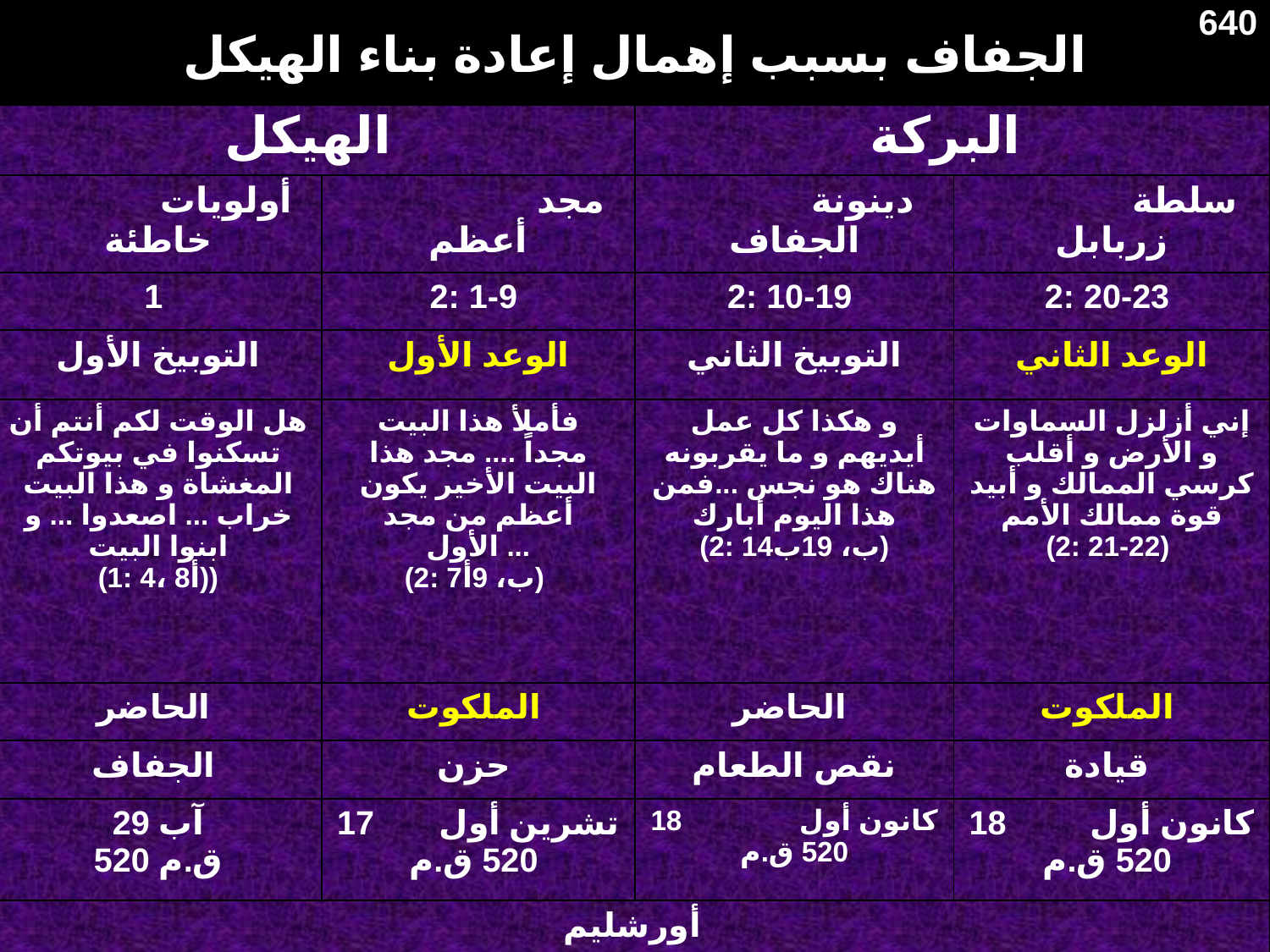

# الجفاف بسبب إهمال إعادة بناء الهيكل
640
| Drought for Neglected Temple Rebuilding |  |  |  |
| --- | --- | --- | --- |
| الهيكل |  | البركة |  |
| أولويات خاطئة | مجد أعظم | دينونة الجفاف | سلطة زربابل |
| 1 | 2: 1-9 | 2: 10-19 | 2: 20-23 |
| التوبيخ الأول | الوعد الأول | التوبيخ الثاني | الوعد الثاني |
| هل الوقت لكم أنتم أن تسكنوا في بيوتكم المغشاة و هذا البيت خراب ... اصعدوا ... و ابنوا البيت (1: 4، 8أ)) | فأملأ هذا البيت مجداً .... مجد هذا البيت الأخير يكون أعظم من مجد الأول ... (2: 7ب، 9أ) | و هكذا كل عمل أيديهم و ما يقربونه هناك هو نجس ...فمن هذا اليوم أبارك (2: 14ب، 19ب) | إني أزلزل السماوات و الأرض و أقلب كرسي الممالك و أبيد قوة ممالك الأمم (2: 21-22) |
| الحاضر | الملكوت | الحاضر | الملكوت |
| الجفاف | حزن | نقص الطعام | قيادة |
| 29 آب 520 ق.م | 17 تشرين أول 520 ق.م | 18 كانون أول 520 ق.م | 18 كانون أول 520 ق.م |
| أورشليم |  |  |  |